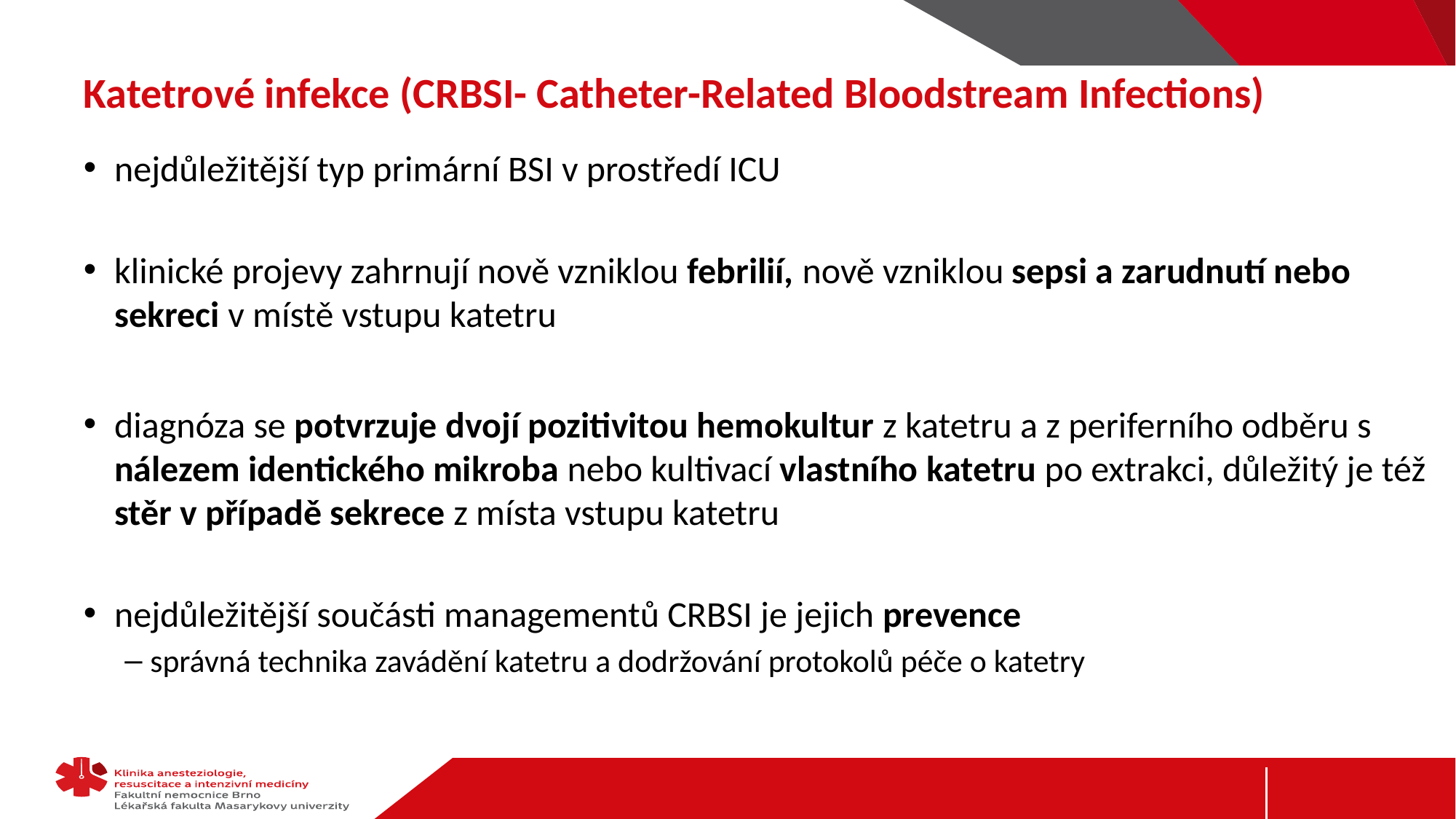

# Katetrové infekce (CRBSI- Catheter-Related Bloodstream Infections)

nejdůležitější typ primární BSI v prostředí ICU

klinické projevy zahrnují nově vzniklou febrilií, nově vzniklou sepsi a zarudnutí nebo sekreci v místě vstupu katetru

diagnóza se potvrzuje dvojí pozitivitou hemokultur z katetru a z periferního odběru s nálezem identického mikroba nebo kultivací vlastního katetru po extrakci, důležitý je též stěr v případě sekrece z místa vstupu katetru

nejdůležitější součásti managementů CRBSI je jejich prevence
správná technika zavádění katetru a dodržování protokolů péče o katetry